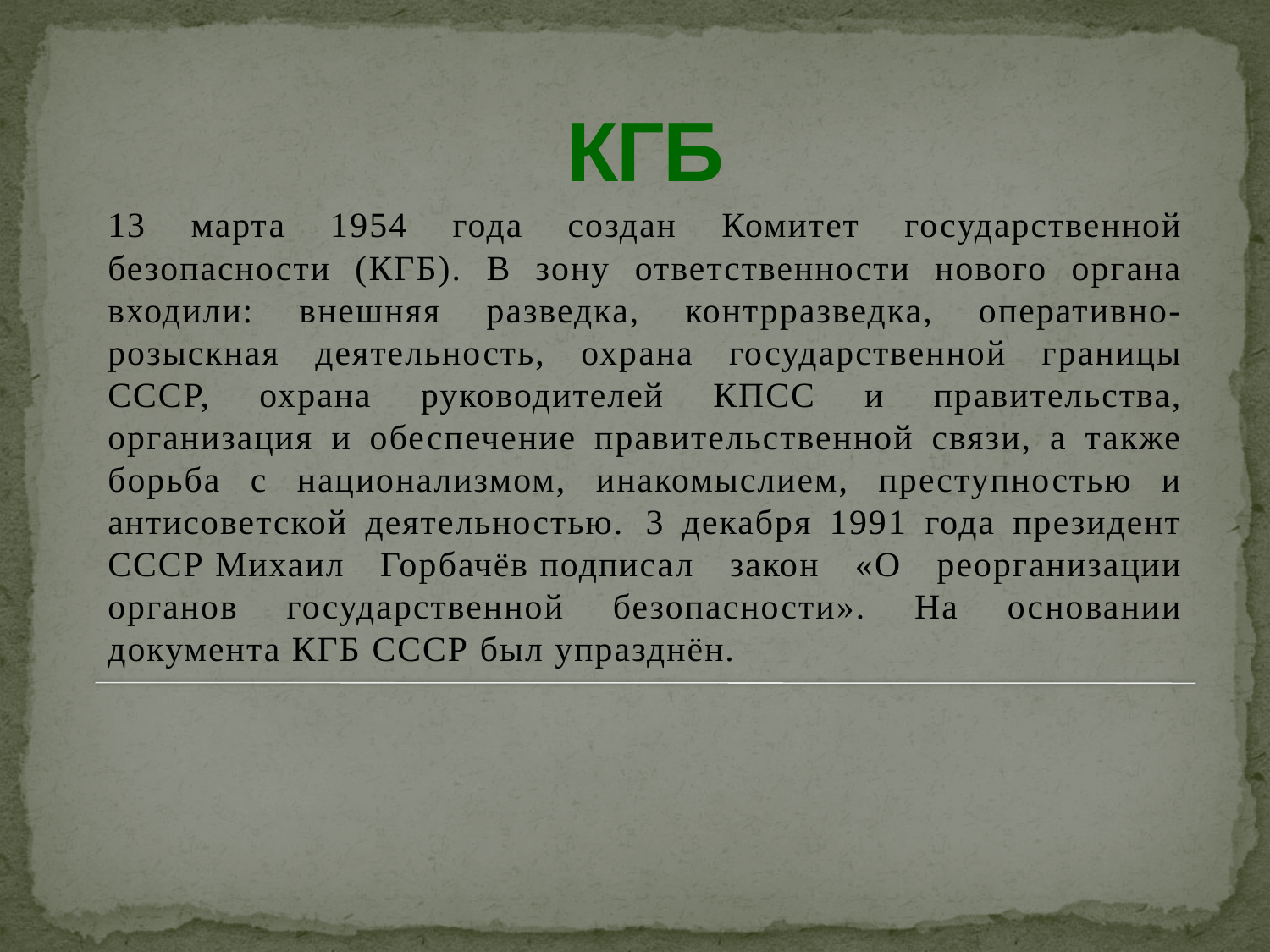

# КГБ
13 марта 1954 года создан Комитет государственной безопасности (КГБ). В зону ответственности нового органа входили: внешняя разведка, контрразведка, оперативно-розыскная деятельность, охрана государственной границы СССР, охрана руководителей КПСС и правительства, организация и обеспечение правительственной связи, а также борьба с национализмом, инакомыслием, преступностью и антисоветской деятельностью.  3 декабря 1991 года президент СССР Михаил Горбачёв подписал закон «О реорганизации органов государственной безопасности». На основании документа КГБ СССР был упразднён.